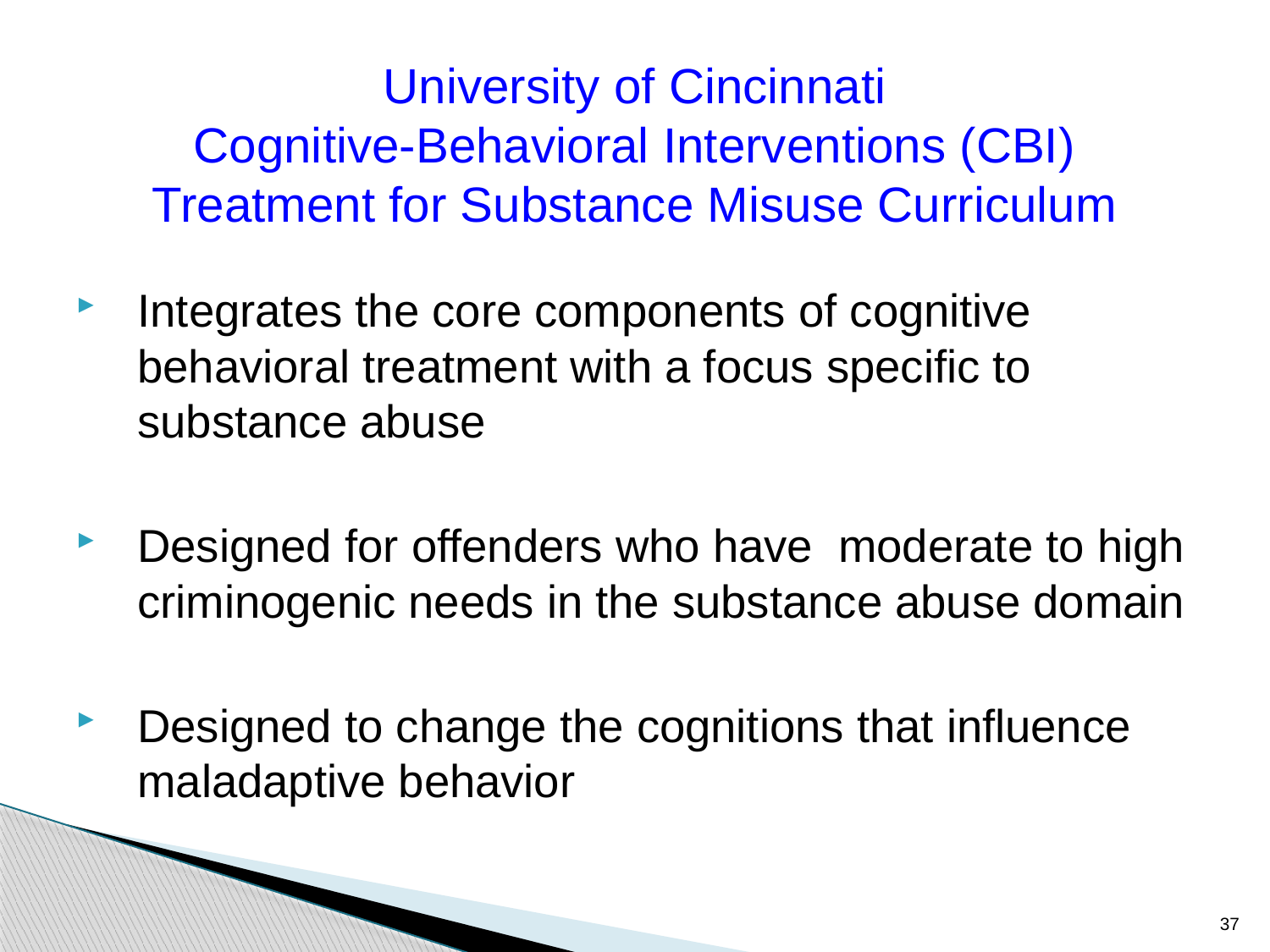

# University of Cincinnati Cognitive-Behavioral Interventions (CBI) Treatment for Substance Misuse Curriculum
Integrates the core components of cognitive behavioral treatment with a focus specific to  substance abuse

Designed for offenders who have  moderate to high criminogenic needs in the substance abuse domain

Designed to change the cognitions that influence maladaptive behavior

37